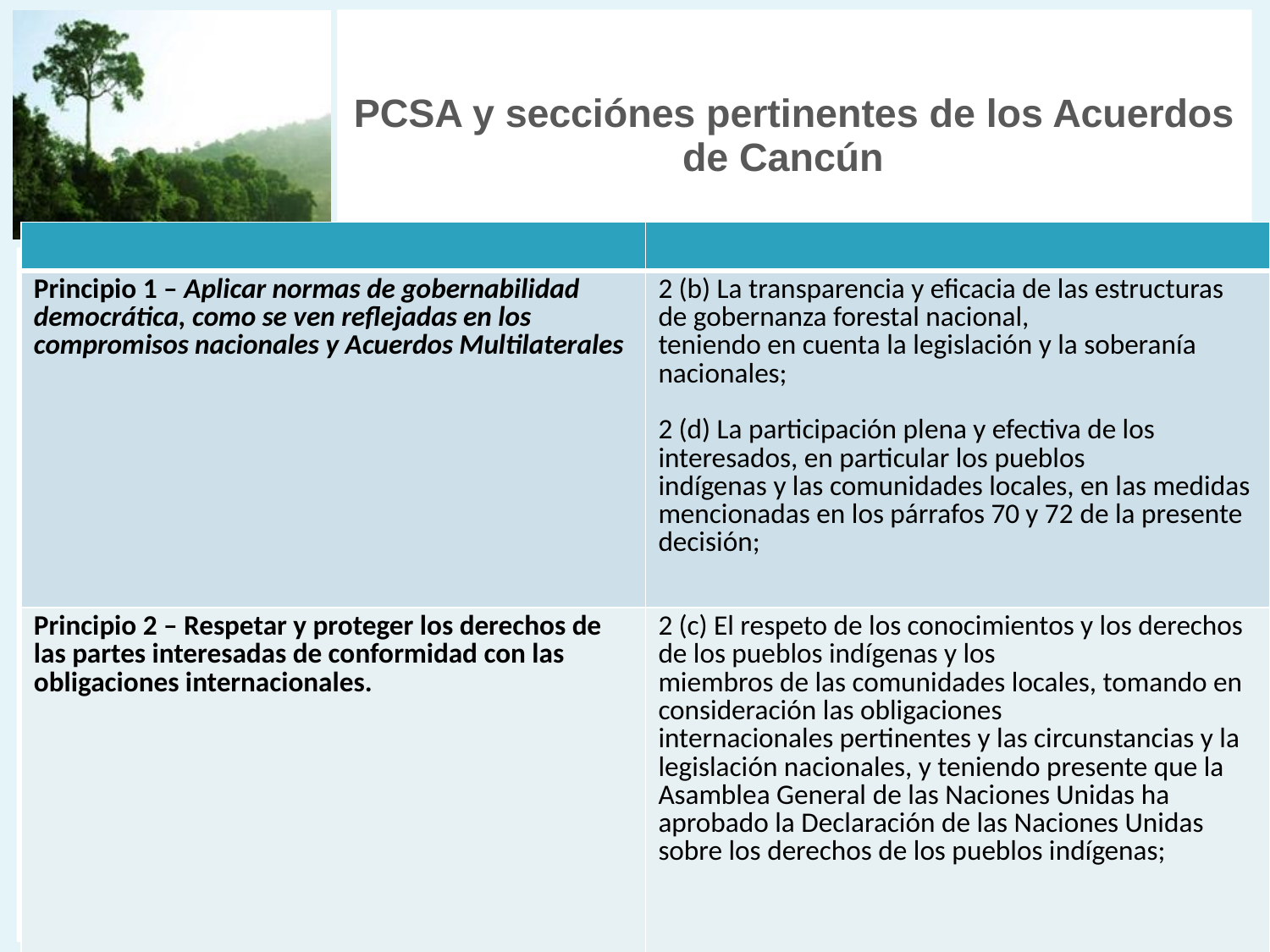

# PCSA y secciónes pertinentes de los Acuerdos de Cancún
|  |  |
| --- | --- |
| Principio 1 – Aplicar normas de gobernabilidad democrática, como se ven reflejadas en los compromisos nacionales y Acuerdos Multilaterales | 2 (b) La transparencia y eficacia de las estructuras de gobernanza forestal nacional, teniendo en cuenta la legislación y la soberanía nacionales; 2 (d) La participación plena y efectiva de los interesados, en particular los pueblos indígenas y las comunidades locales, en las medidas mencionadas en los párrafos 70 y 72 de la presente decisión; |
| Principio 2 – Respetar y proteger los derechos de las partes interesadas de conformidad con las obligaciones internacionales. | 2 (c) El respeto de los conocimientos y los derechos de los pueblos indígenas y los miembros de las comunidades locales, tomando en consideración las obligaciones internacionales pertinentes y las circunstancias y la legislación nacionales, y teniendo presente que la Asamblea General de las Naciones Unidas ha aprobado la Declaración de las Naciones Unidas sobre los derechos de los pueblos indígenas; |